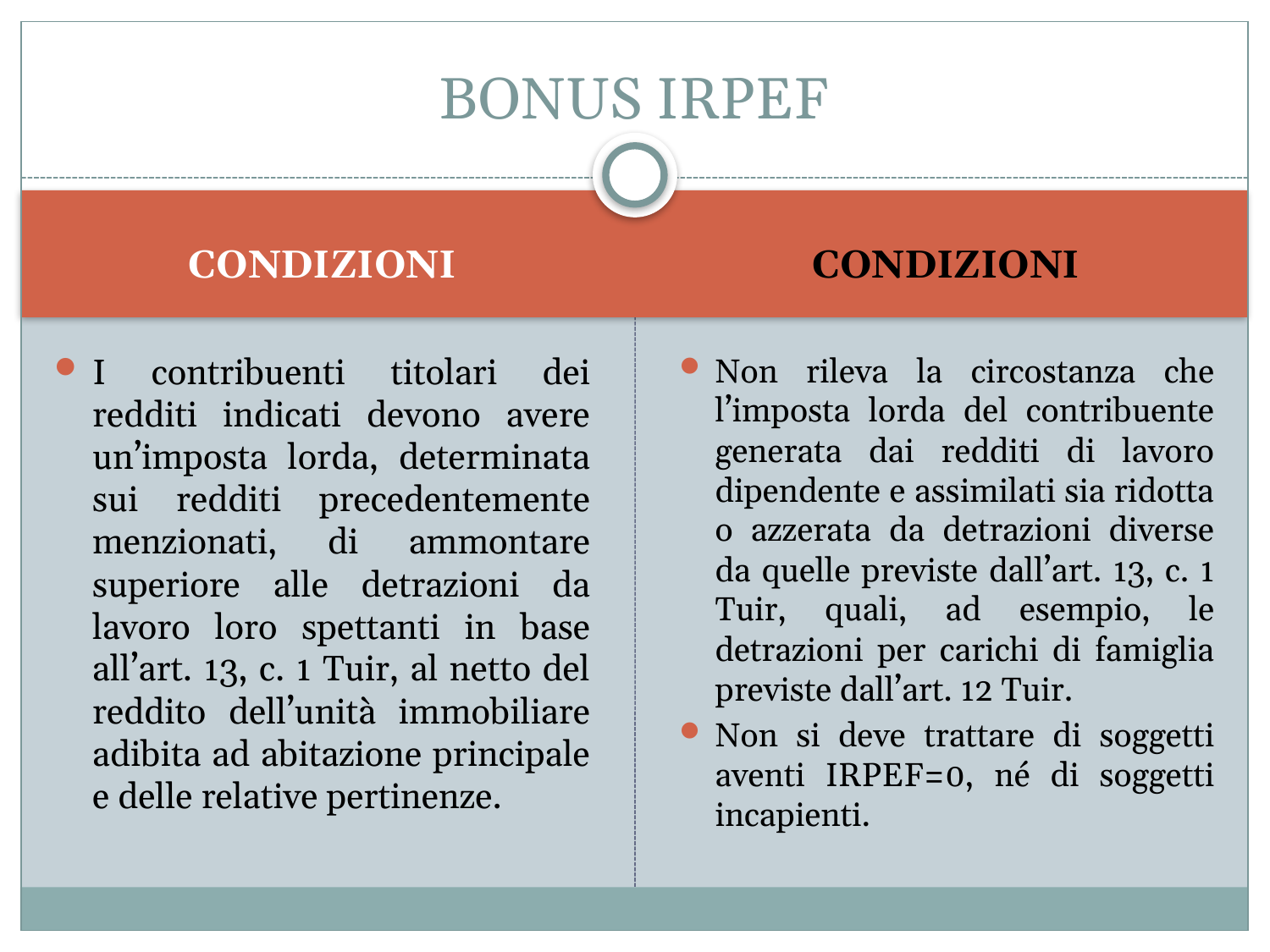

# BONUS IRPEF
CONDIZIONI
CONDIZIONI
I contribuenti titolari dei redditi indicati devono avere un’imposta lorda, determinata sui redditi precedentemente menzionati, di ammontare superiore alle detrazioni da lavoro loro spettanti in base all’art. 13, c. 1 Tuir, al netto del reddito dell’unità immobiliare adibita ad abitazione principale e delle relative pertinenze.
Non rileva la circostanza che l’imposta lorda del contribuente generata dai redditi di lavoro dipendente e assimilati sia ridotta o azzerata da detrazioni diverse da quelle previste dall’art. 13, c. 1 Tuir, quali, ad esempio, le detrazioni per carichi di famiglia previste dall’art. 12 Tuir.
Non si deve trattare di soggetti aventi IRPEF=0, né di soggetti incapienti.